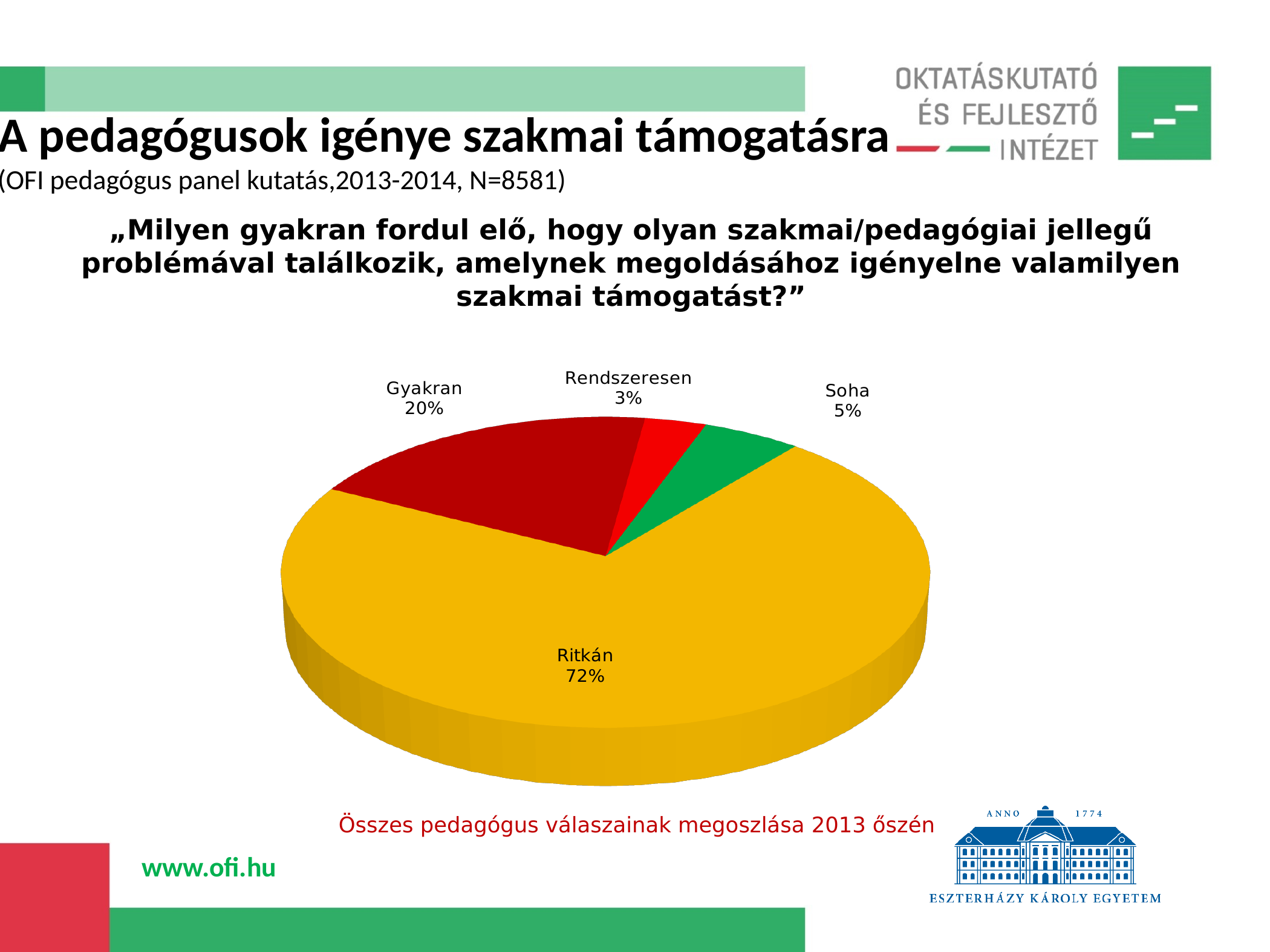

# A pedagógusok igénye szakmai támogatásra (OFI pedagógus panel kutatás,2013-2014, N=8581)
„Milyen gyakran fordul elő, hogy olyan szakmai/pedagógiai jellegű problémával találkozik, amelynek megoldásához igényelne valamilyen szakmai támogatást?”

[unsupported chart]

Összes pedagógus válaszainak megoszlása 2013 őszén